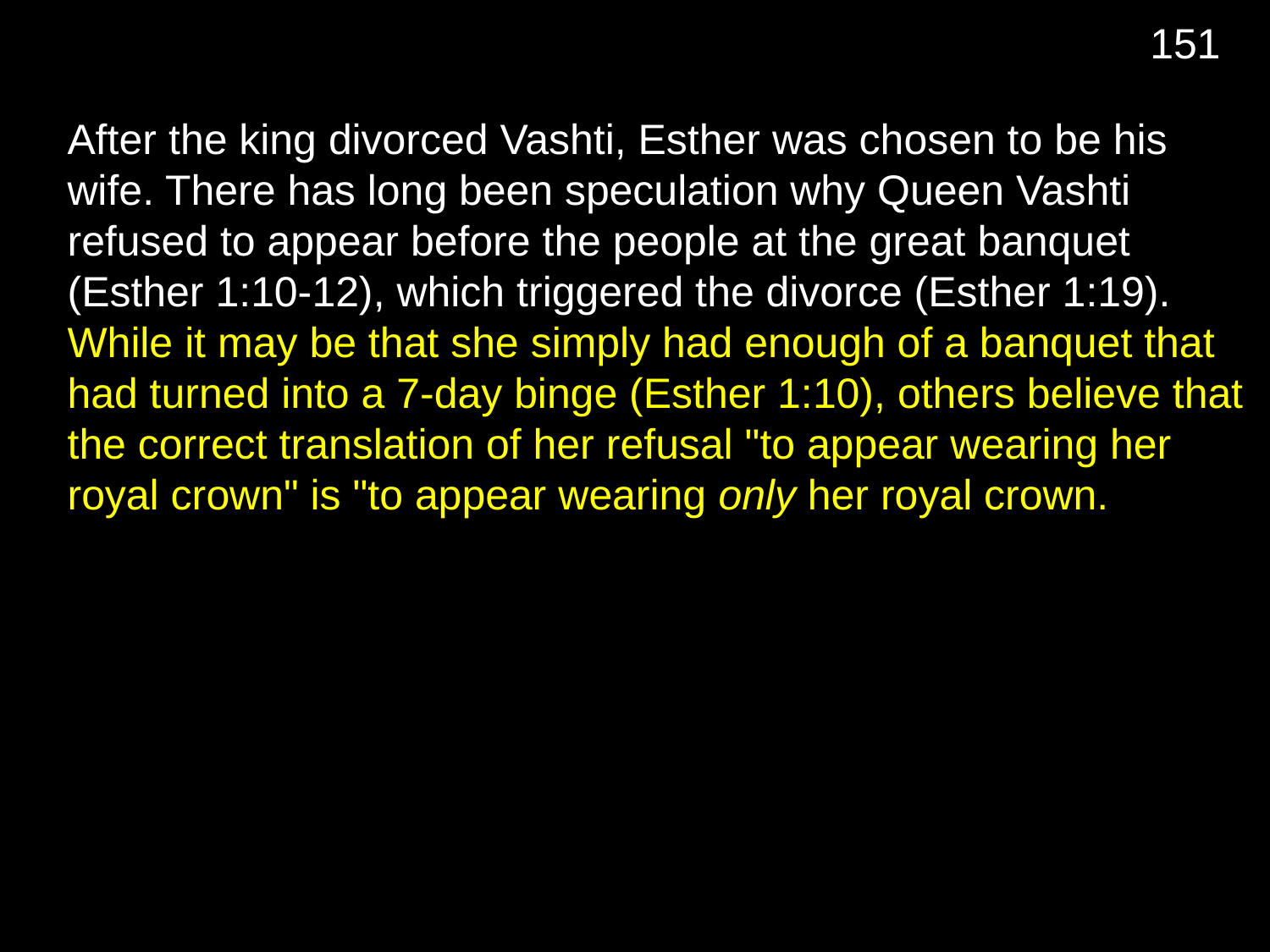

151
After the king divorced Vashti, Esther was chosen to be his wife. There has long been speculation why Queen Vashti refused to appear before the people at the great banquet (Esther 1:10-12), which triggered the divorce (Esther 1:19). While it may be that she simply had enough of a banquet that had turned into a 7-day binge (Esther 1:10), others believe that the correct translation of her refusal "to appear wearing her royal crown" is "to appear wearing only her royal crown.